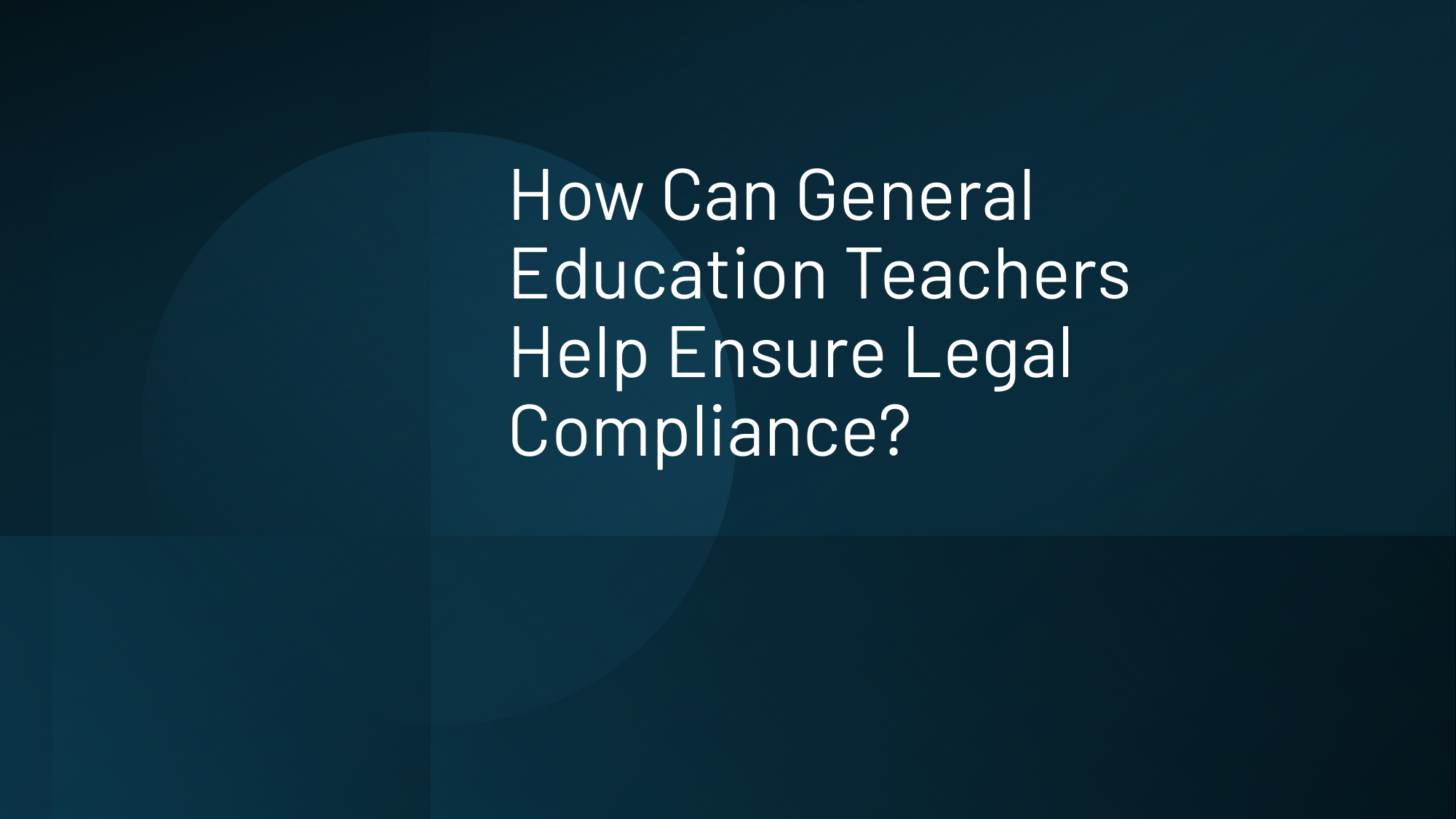

# How Can General Education Teachers Help Ensure Legal Compliance?